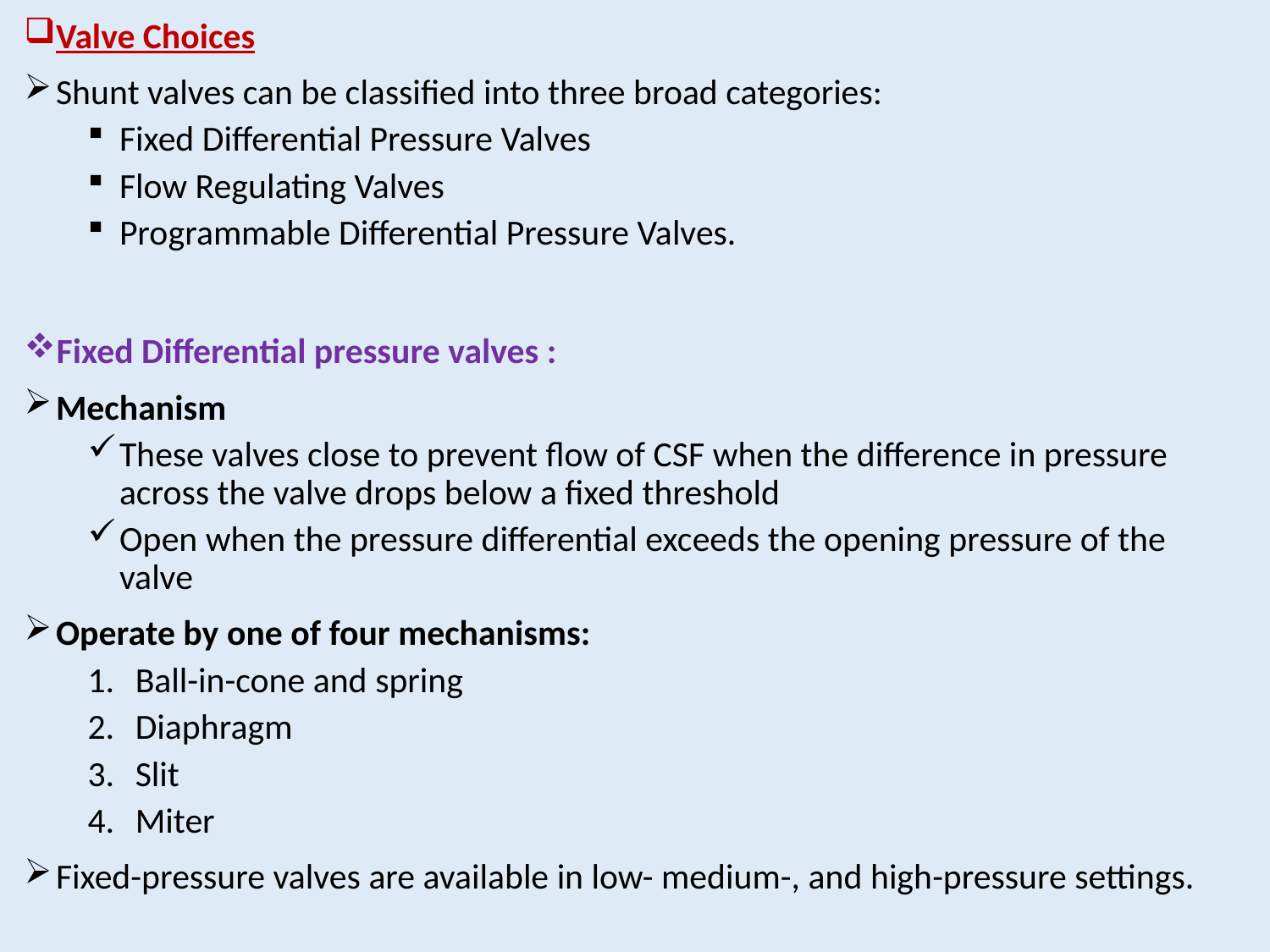

Valve Choices
Shunt valves can be classified into three broad categories:
Fixed Differential Pressure Valves
Flow Regulating Valves
Programmable Differential Pressure Valves.

Fixed Differential pressure valves :
Mechanism
These valves close to prevent flow of CSF when the difference in pressure across the valve drops below a fixed threshold
Open when the pressure differential exceeds the opening pressure of the valve
Operate by one of four mechanisms:
Ball-in-cone and spring
Diaphragm
Slit
Miter
Fixed-pressure valves are available in low- medium-, and high-pressure settings.